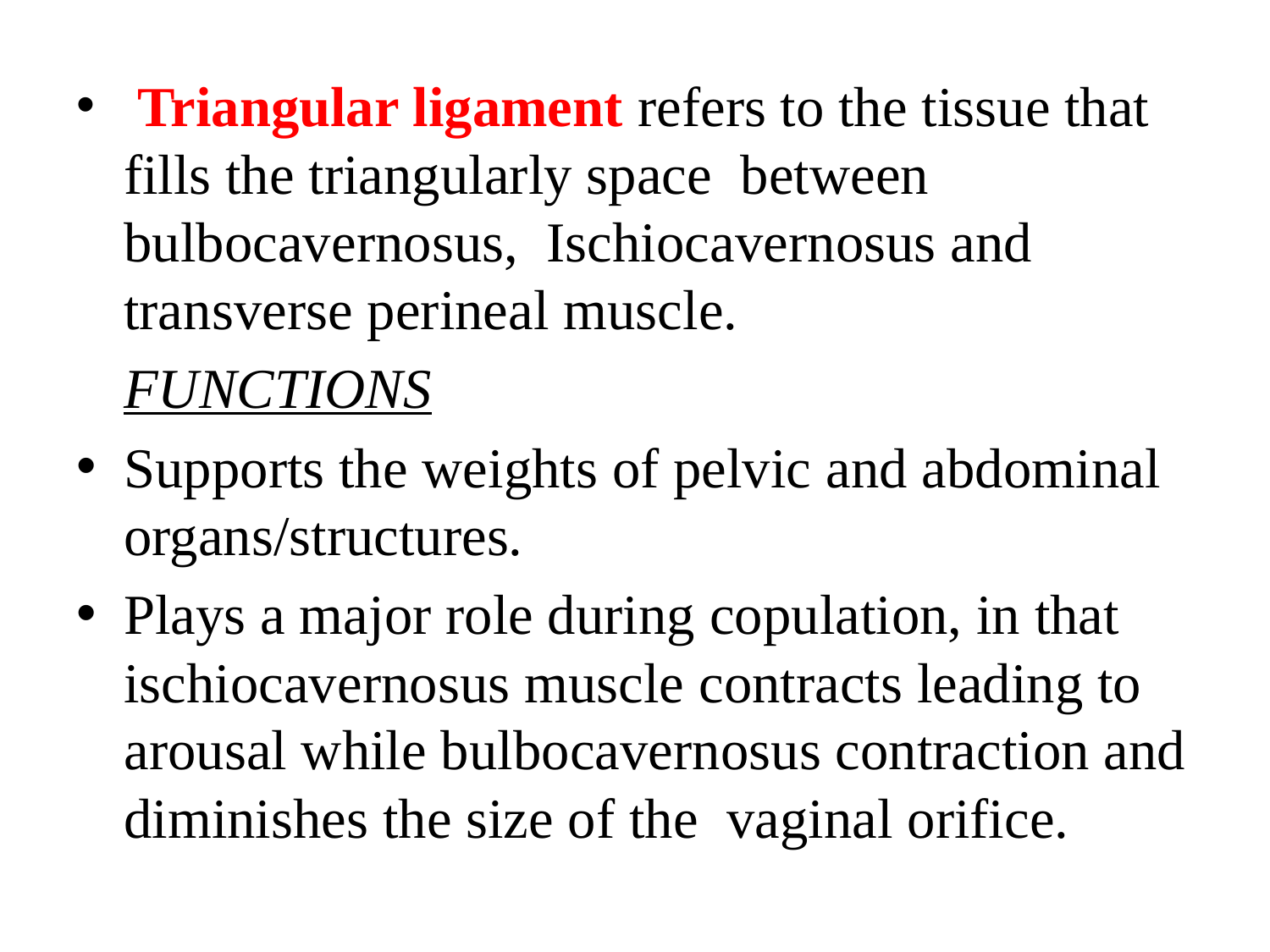

Triangular ligament refers to the tissue that fills the triangularly space  between bulbocavernosus,  Ischiocavernosus and transverse perineal muscle.
	FUNCTIONS
Supports the weights of pelvic and abdominal organs/structures.
Plays a major role during copulation, in that ischiocavernosus muscle contracts leading to arousal while bulbocavernosus contraction and diminishes the size of the  vaginal orifice.